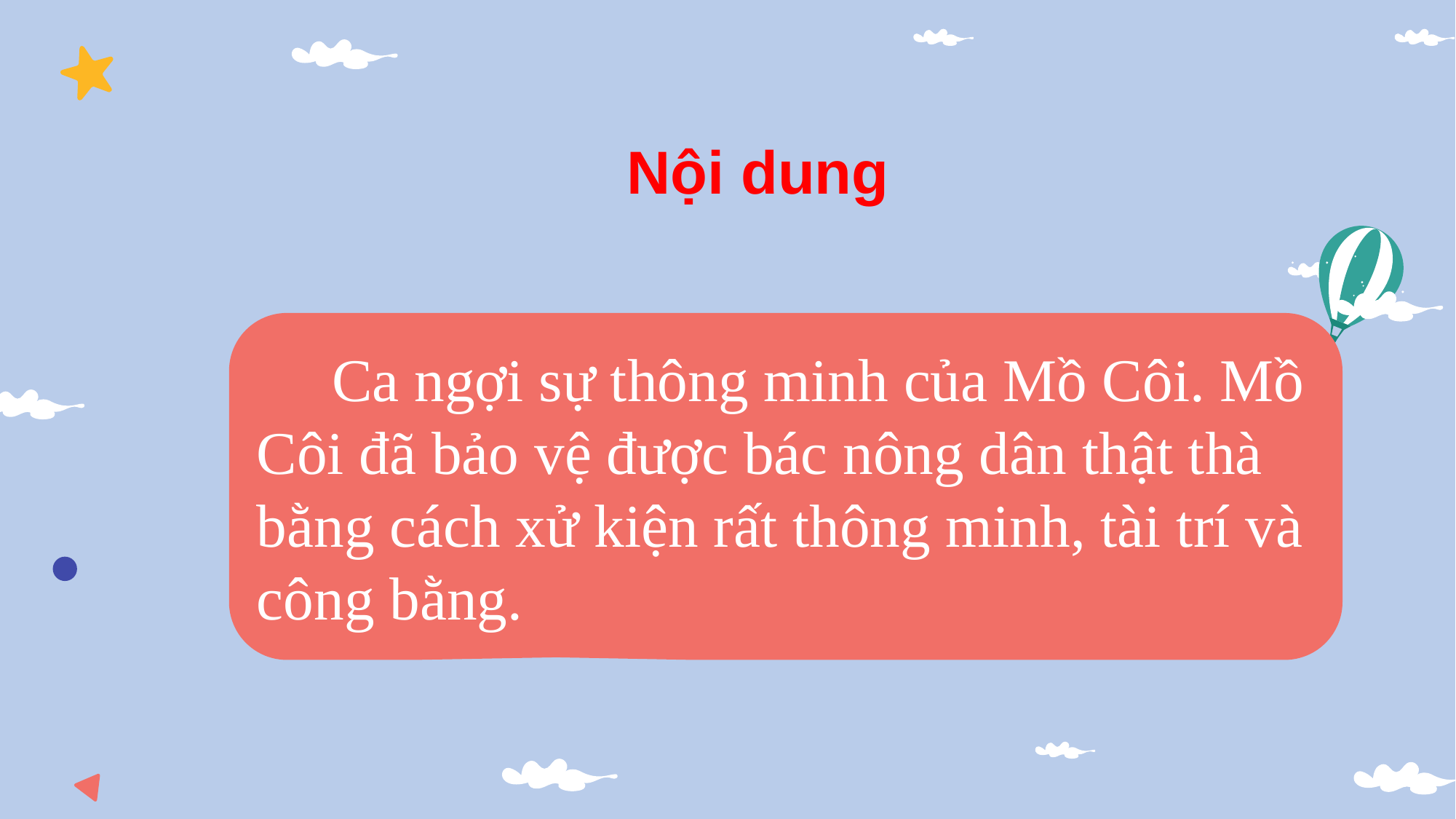

Nội dung
     Ca ngợi sự thông minh của Mồ Côi. Mồ Côi đã bảo vệ được bác nông dân thật thà bằng cách xử kiện rất thông minh, tài trí và công bằng.